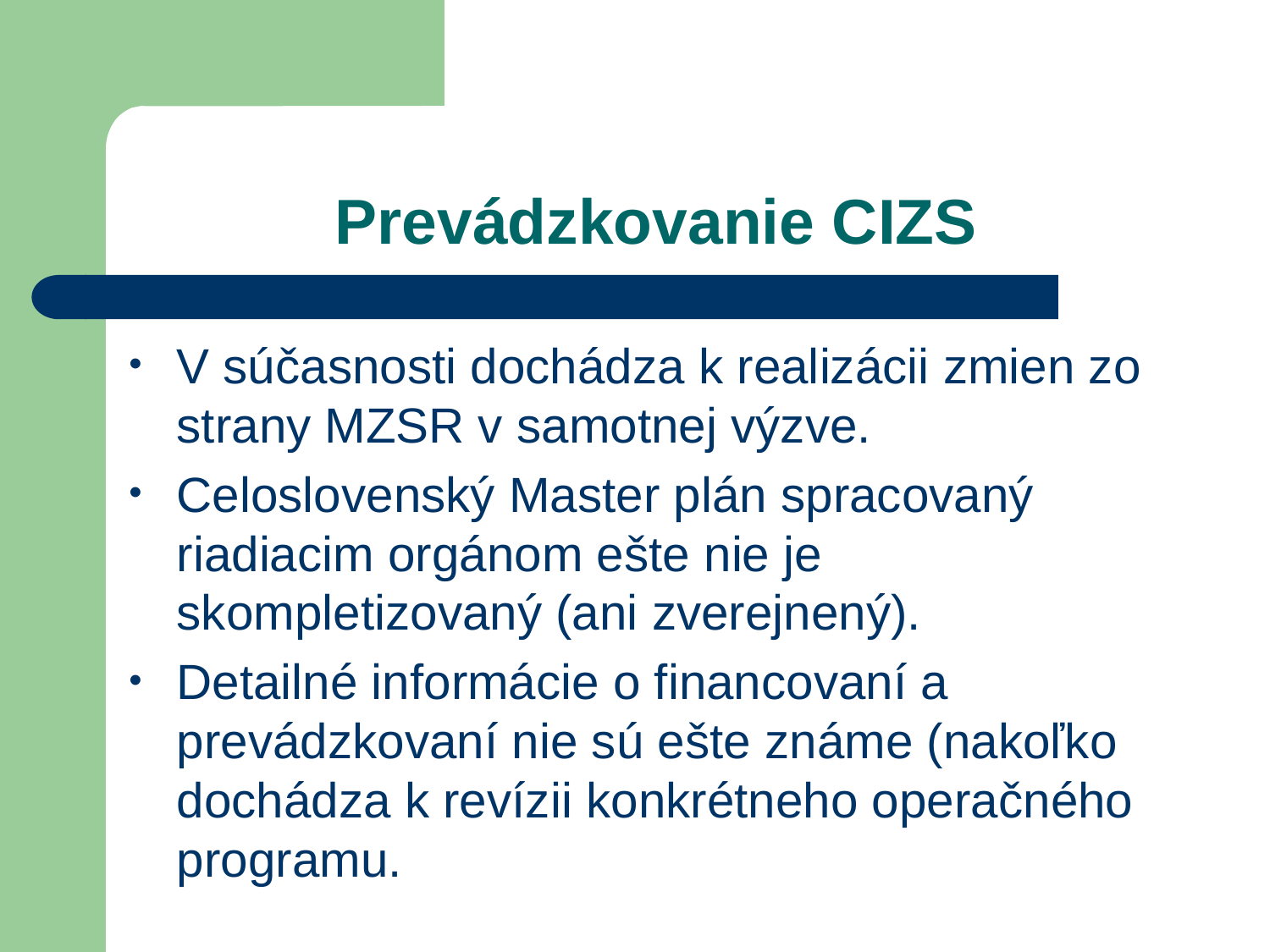

# Prevádzkovanie CIZS
V súčasnosti dochádza k realizácii zmien zo strany MZSR v samotnej výzve.
Celoslovenský Master plán spracovaný riadiacim orgánom ešte nie je skompletizovaný (ani zverejnený).
Detailné informácie o financovaní a prevádzkovaní nie sú ešte známe (nakoľko dochádza k revízii konkrétneho operačného programu.